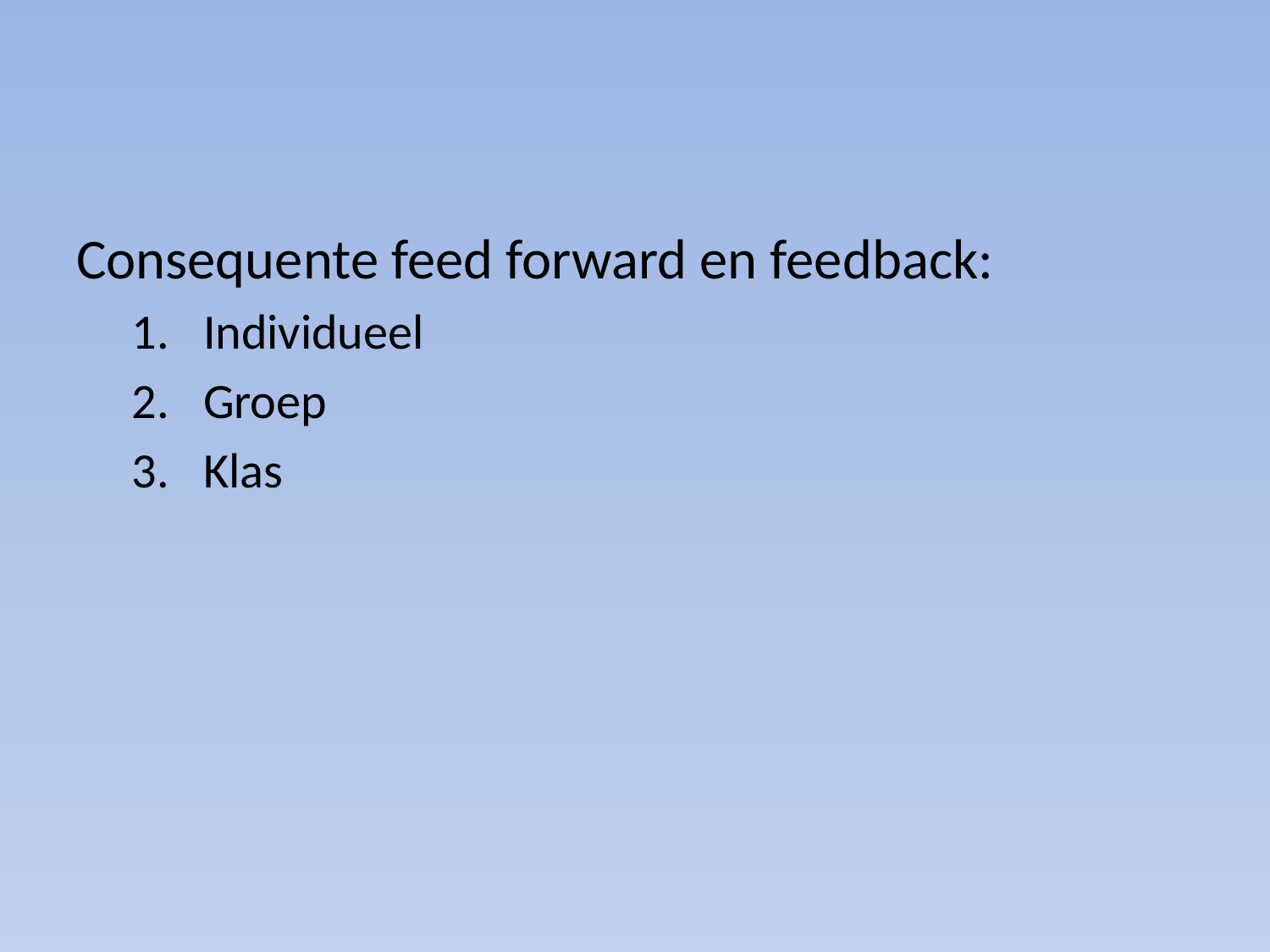

#
Consequente feed forward en feedback:
Individueel
Groep
Klas